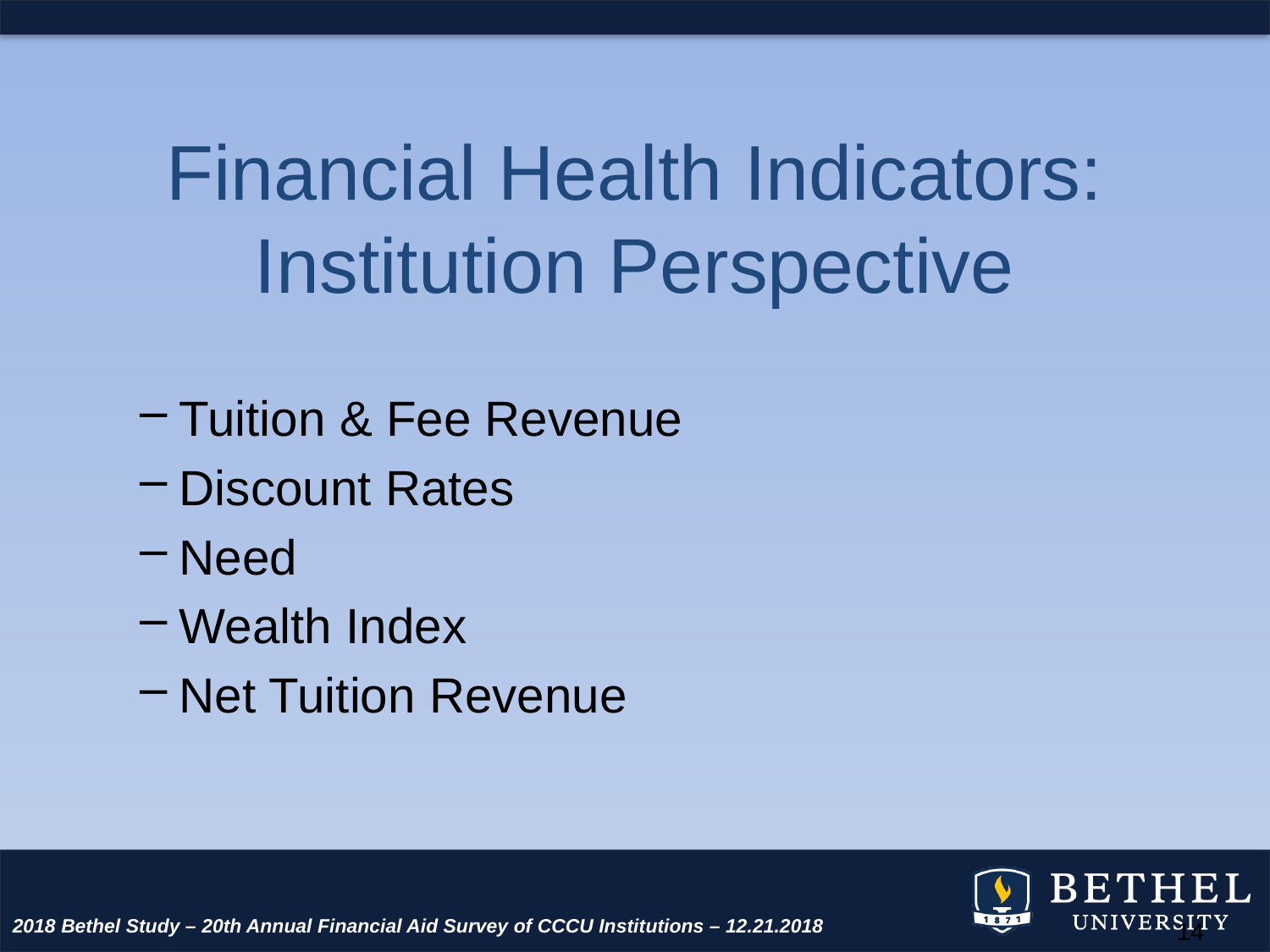

# Financial Health Indicators: Institution Perspective
Tuition & Fee Revenue
Discount Rates
Need
Wealth Index
Net Tuition Revenue

2018 Bethel Study – 20th Annual Financial Aid Survey of CCCU Institutions – 12.21.2018
14